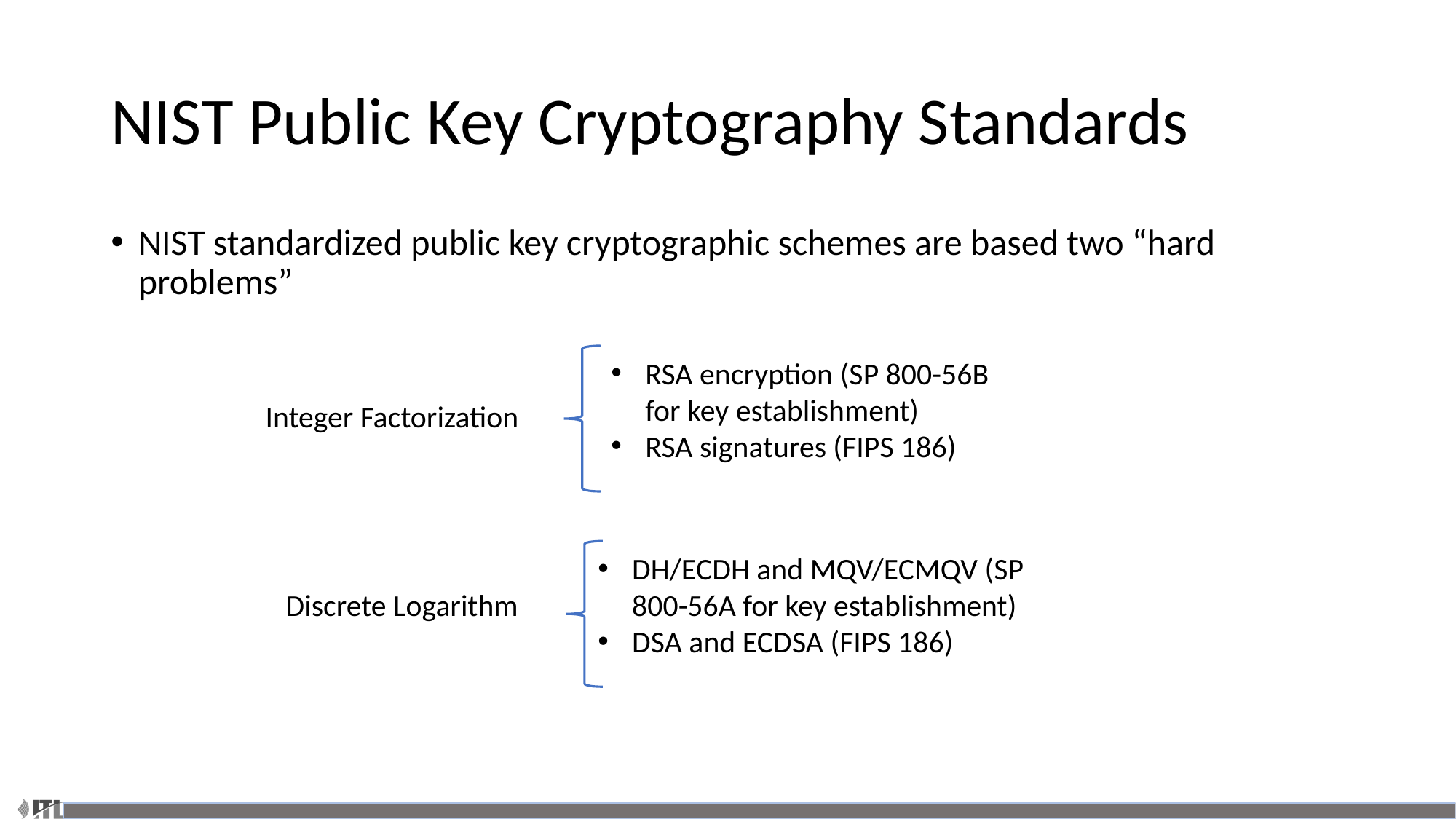

# NIST Public Key Cryptography Standards
NIST standardized public key cryptographic schemes are based two “hard problems”

RSA encryption (SP 800-56B for key establishment)
RSA signatures (FIPS 186)
Integer Factorization

DH/ECDH and MQV/ECMQV (SP 800-56A for key establishment)
DSA and ECDSA (FIPS 186)
Discrete Logarithm